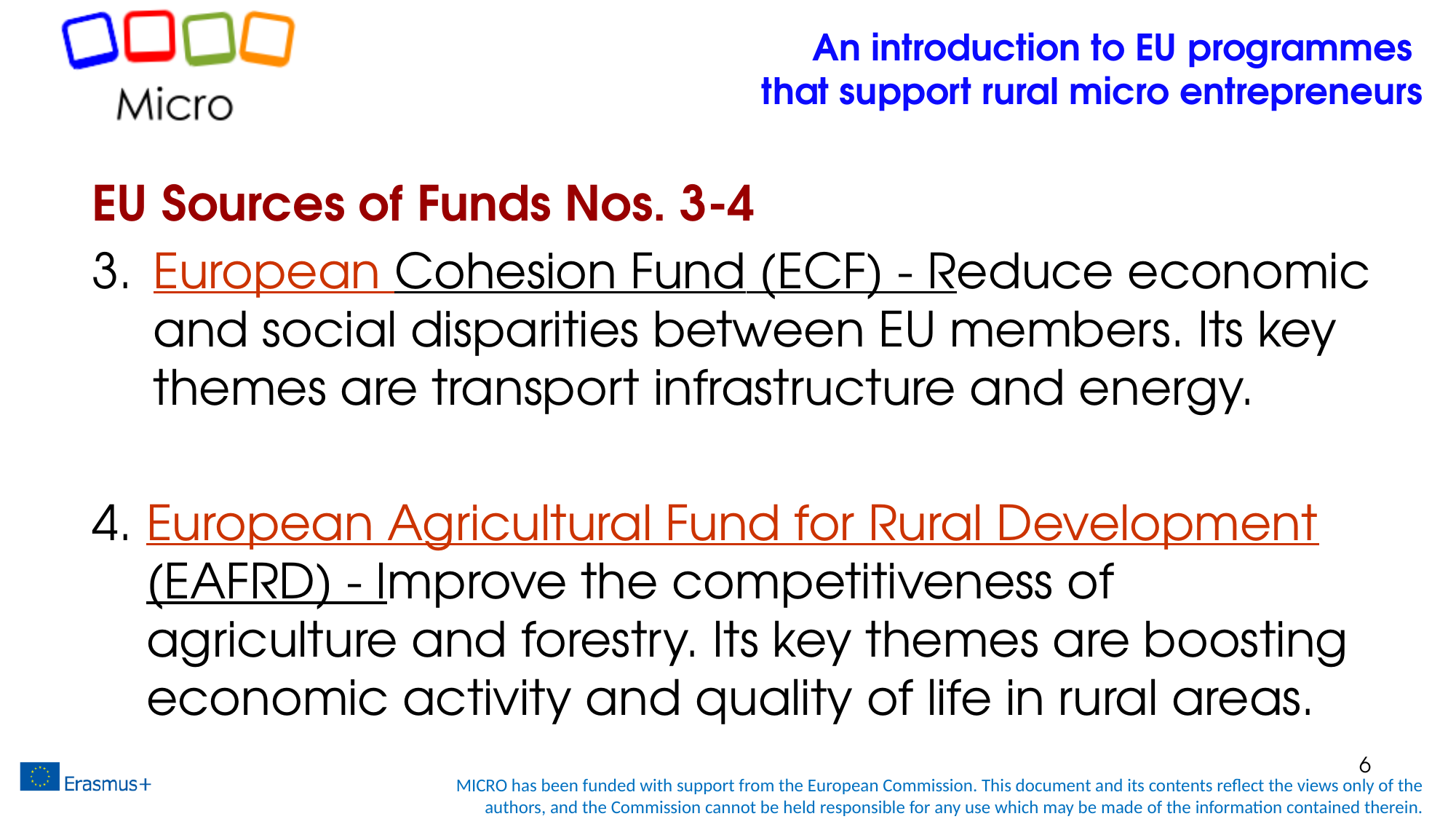

# An introduction to EU programmes that support rural micro entrepreneurs
EU Sources of Funds Nos. 3-4
European Cohesion Fund (ECF) - Reduce economic and social disparities between EU members. Its key themes are transport infrastructure and energy.

European Agricultural Fund for Rural Development (EAFRD) - Improve the competitiveness of agriculture and forestry. Its key themes are boosting economic activity and quality of life in rural areas.

6